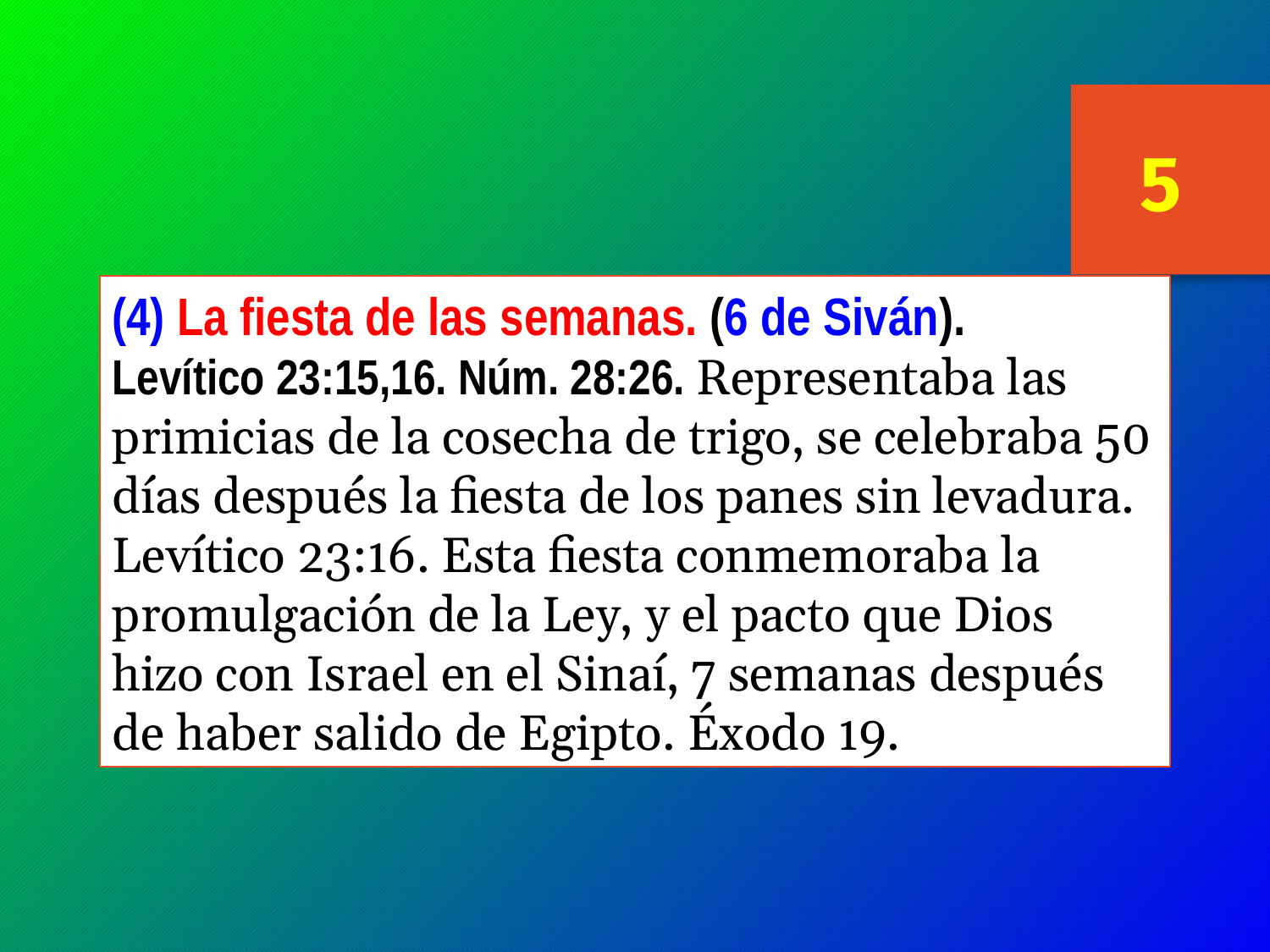

5
(4) La fiesta de las semanas. (6 de Siván).
Levítico 23:15,16. Núm. 28:26. Representaba las primicias de la cosecha de trigo, se celebraba 50 días después la fiesta de los panes sin levadura. Levítico 23:16. Esta fiesta conmemoraba la promulgación de la Ley, y el pacto que Dios hizo con Israel en el Sinaí, 7 semanas después de haber salido de Egipto. Éxodo 19.